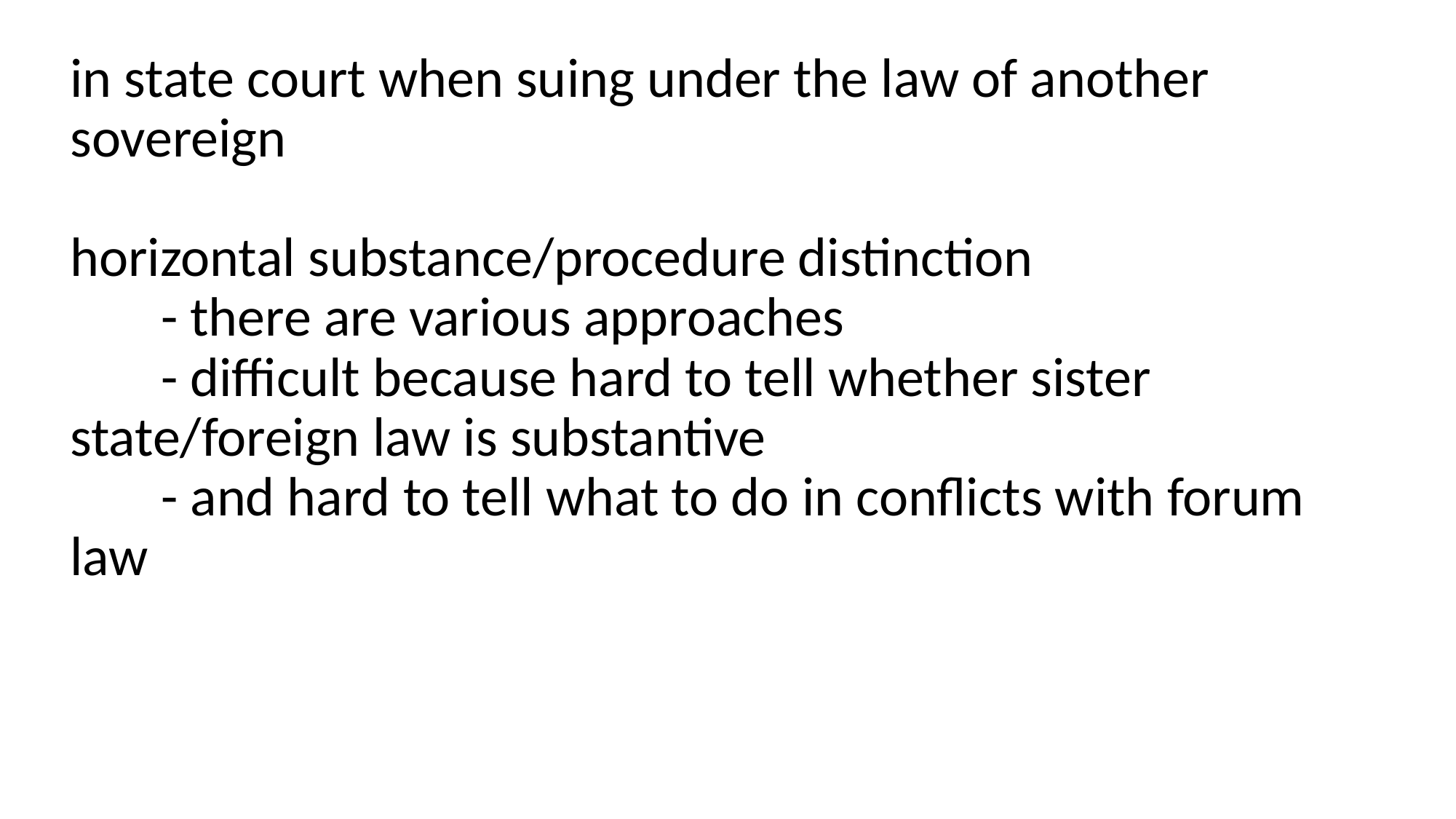

# in state court when suing under the law of another sovereign horizontal substance/procedure distinction - there are various approaches - difficult because hard to tell whether sister state/foreign law is substantive - and hard to tell what to do in conflicts with forum law